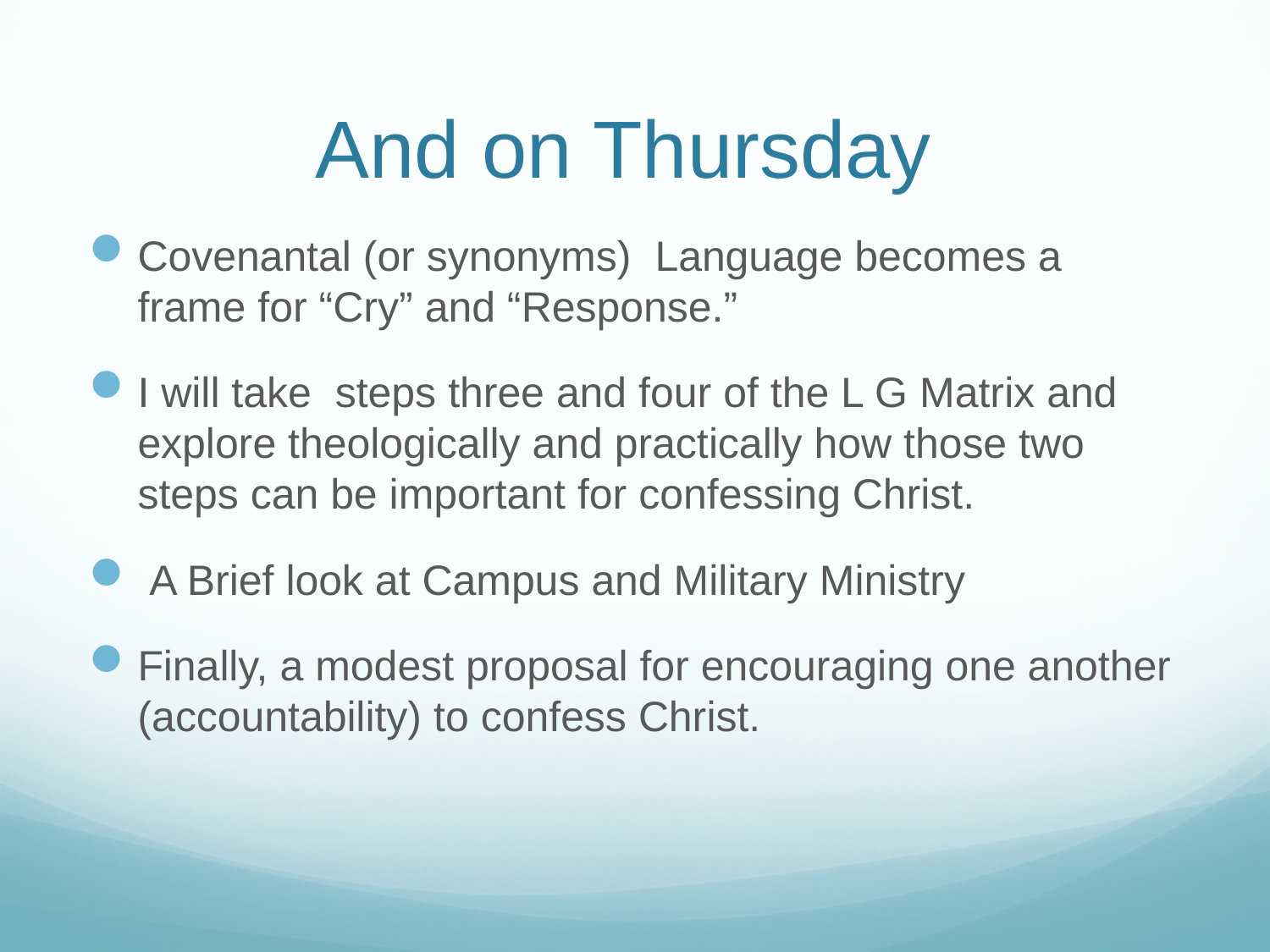

# And on Thursday
Covenantal (or synonyms)  Language becomes a frame for “Cry” and “Response.”
I will take  steps three and four of the L G Matrix and explore theologically and practically how those two steps can be important for confessing Christ.
 A Brief look at Campus and Military Ministry
Finally, a modest proposal for encouraging one another (accountability) to confess Christ.